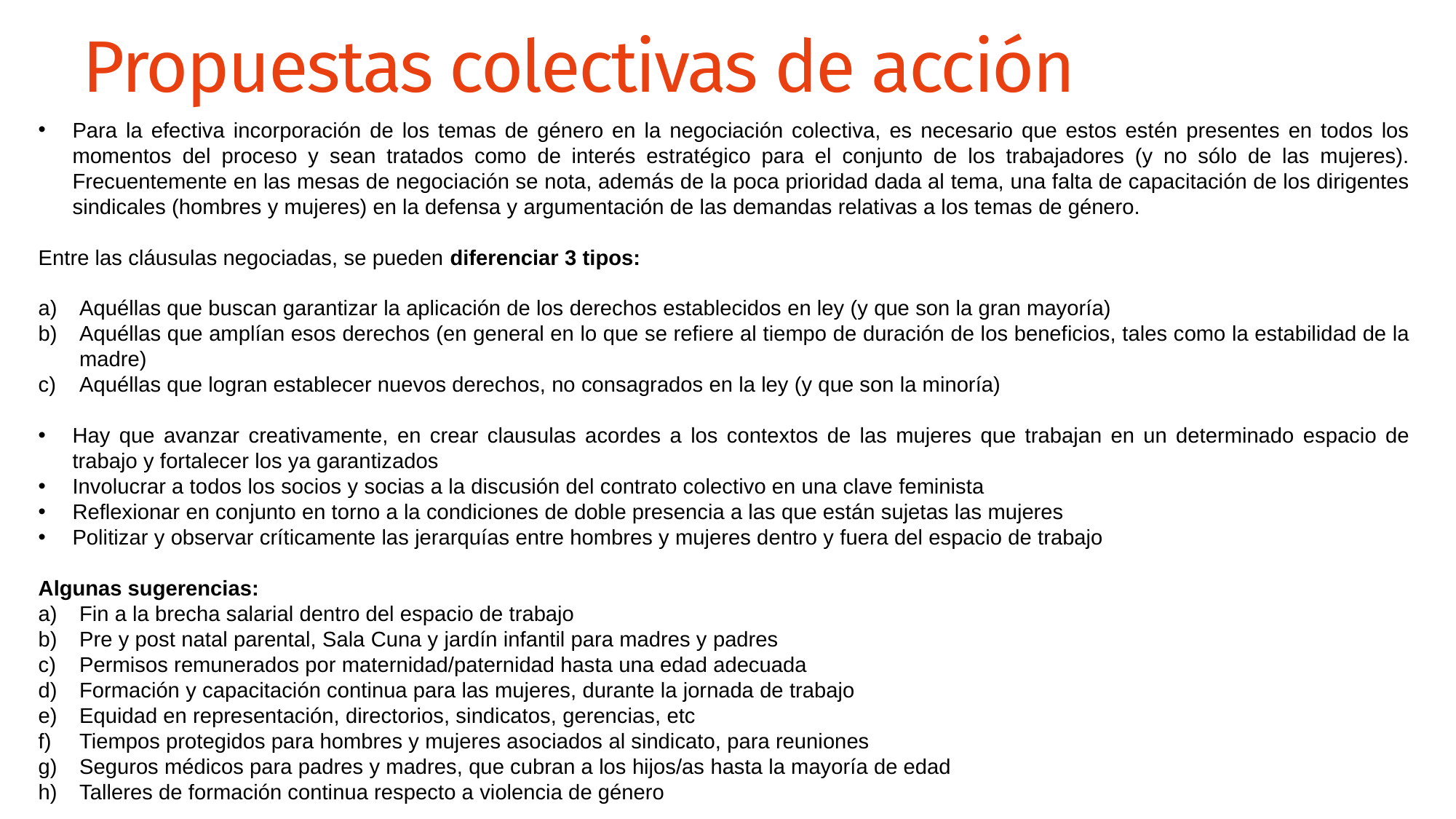

# Propuestas colectivas de acción
Para la efectiva incorporación de los temas de género en la negociación colectiva, es necesario que estos estén presentes en todos los momentos del proceso y sean tratados como de interés estratégico para el conjunto de los trabajadores (y no sólo de las mujeres). Frecuentemente en las mesas de negociación se nota, además de la poca prioridad dada al tema, una falta de capacitación de los dirigentes sindicales (hombres y mujeres) en la defensa y argumentación de las demandas relativas a los temas de género.

Entre las cláusulas negociadas, se pueden diferenciar 3 tipos:

Aquéllas que buscan garantizar la aplicación de los derechos establecidos en ley (y que son la gran mayoría)
Aquéllas que amplían esos derechos (en general en lo que se refiere al tiempo de duración de los beneficios, tales como la estabilidad de la madre)
Aquéllas que logran establecer nuevos derechos, no consagrados en la ley (y que son la minoría)

Hay que avanzar creativamente, en crear clausulas acordes a los contextos de las mujeres que trabajan en un determinado espacio de trabajo y fortalecer los ya garantizados
Involucrar a todos los socios y socias a la discusión del contrato colectivo en una clave feminista
Reflexionar en conjunto en torno a la condiciones de doble presencia a las que están sujetas las mujeres
Politizar y observar críticamente las jerarquías entre hombres y mujeres dentro y fuera del espacio de trabajo

Algunas sugerencias:
Fin a la brecha salarial dentro del espacio de trabajo
Pre y post natal parental, Sala Cuna y jardín infantil para madres y padres
Permisos remunerados por maternidad/paternidad hasta una edad adecuada
Formación y capacitación continua para las mujeres, durante la jornada de trabajo
Equidad en representación, directorios, sindicatos, gerencias, etc
Tiempos protegidos para hombres y mujeres asociados al sindicato, para reuniones
Seguros médicos para padres y madres, que cubran a los hijos/as hasta la mayoría de edad
Talleres de formación continua respecto a violencia de género